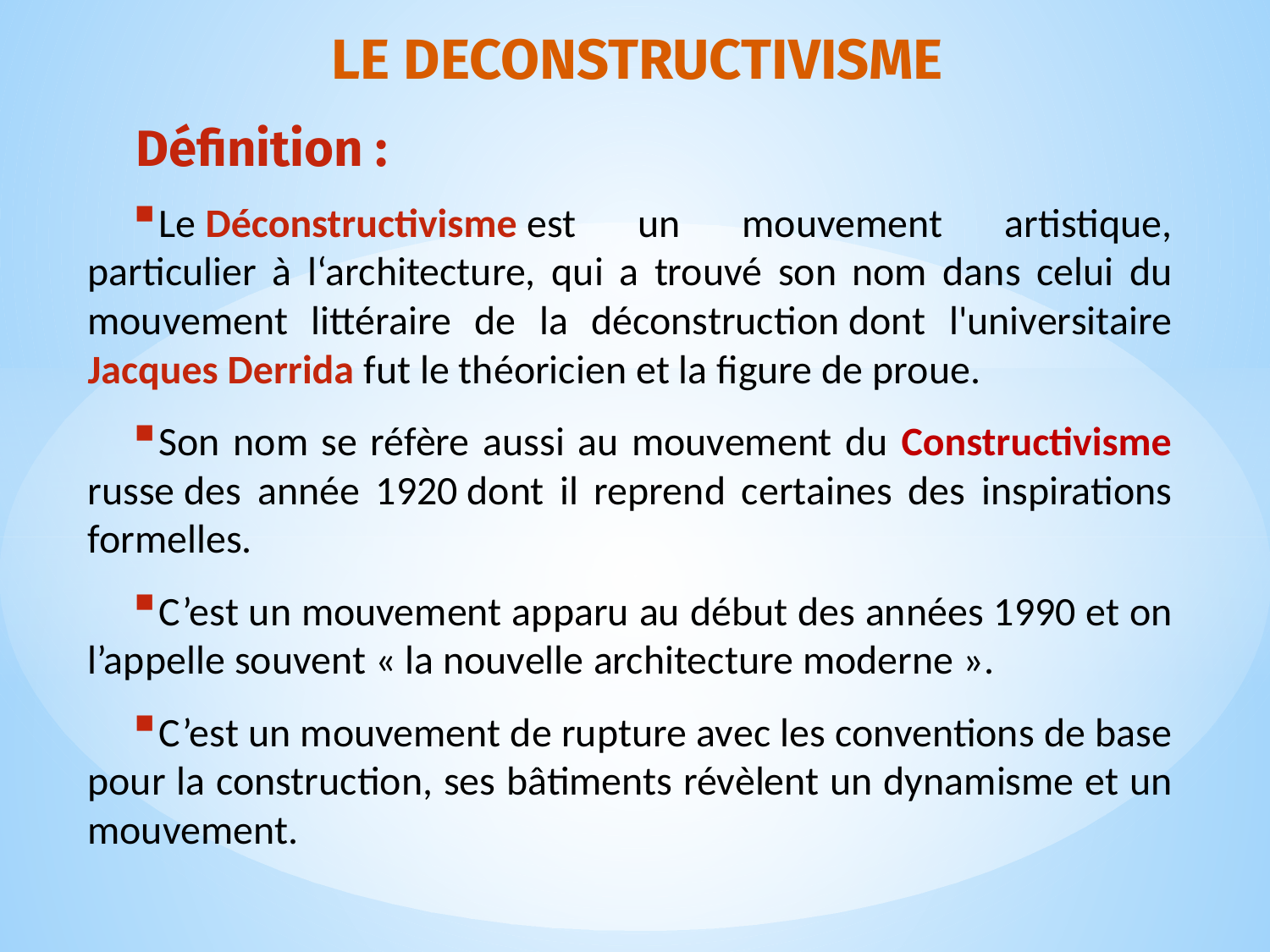

# LE DECONSTRUCTIVISME
Définition :
Le Déconstructivisme est un mouvement artistique, particulier à l‘architecture, qui a trouvé son nom dans celui du mouvement littéraire de la déconstruction dont l'universitaire Jacques Derrida fut le théoricien et la figure de proue.
Son nom se réfère aussi au mouvement du Constructivisme russe des année 1920 dont il reprend certaines des inspirations formelles.
C’est un mouvement apparu au début des années 1990 et on l’appelle souvent « la nouvelle architecture moderne ».
C’est un mouvement de rupture avec les conventions de base pour la construction, ses bâtiments révèlent un dynamisme et un mouvement.